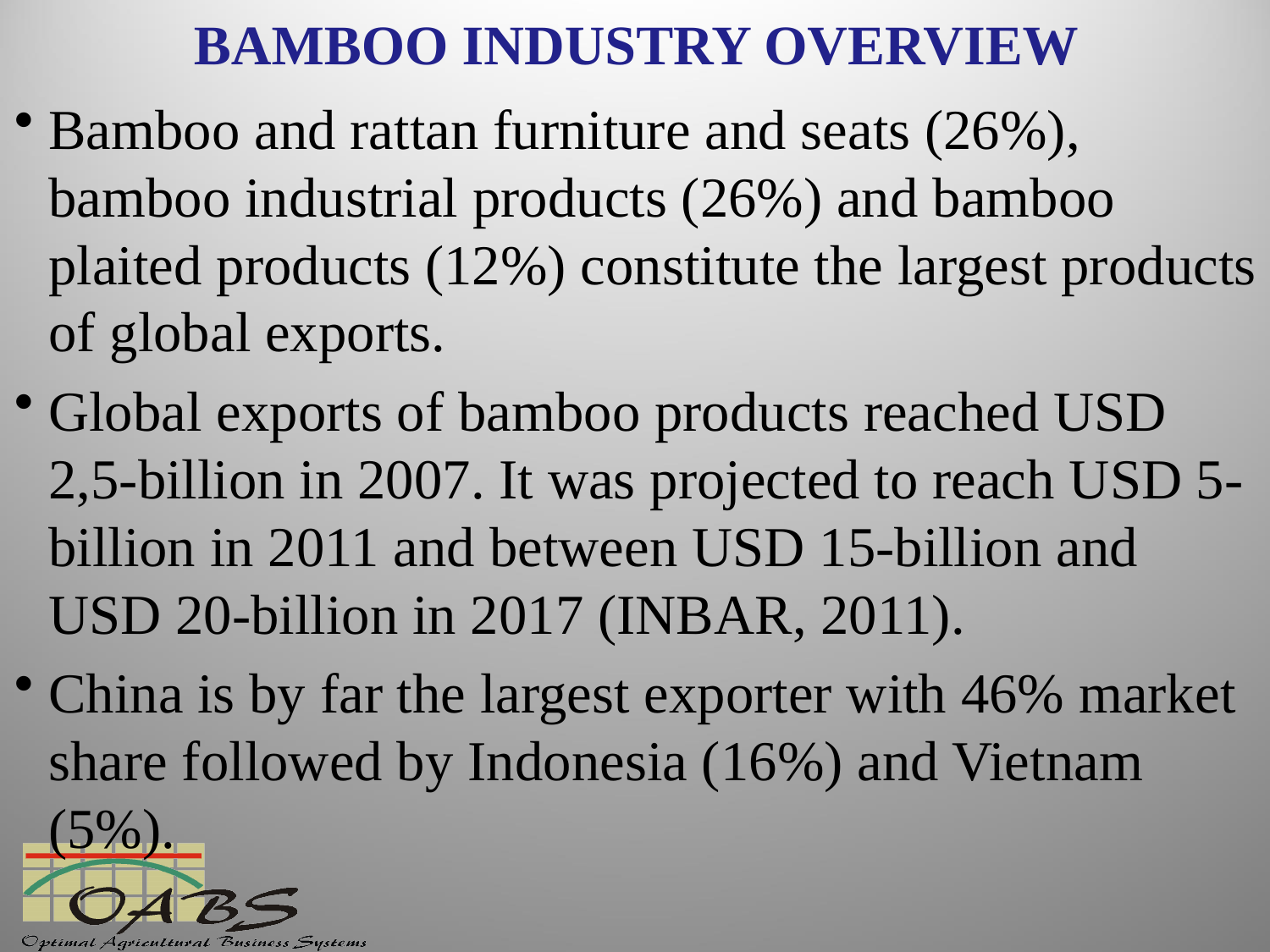

# BAMBOO INDUSTRY OVERVIEW
Bamboo and rattan furniture and seats (26%), bamboo industrial products (26%) and bamboo plaited products (12%) constitute the largest products of global exports.
Global exports of bamboo products reached USD 2,5-billion in 2007. It was projected to reach USD 5-billion in 2011 and between USD 15-billion and USD 20-billion in 2017 (INBAR, 2011).
China is by far the largest exporter with 46% market share followed by Indonesia (16%) and Vietnam (5%).